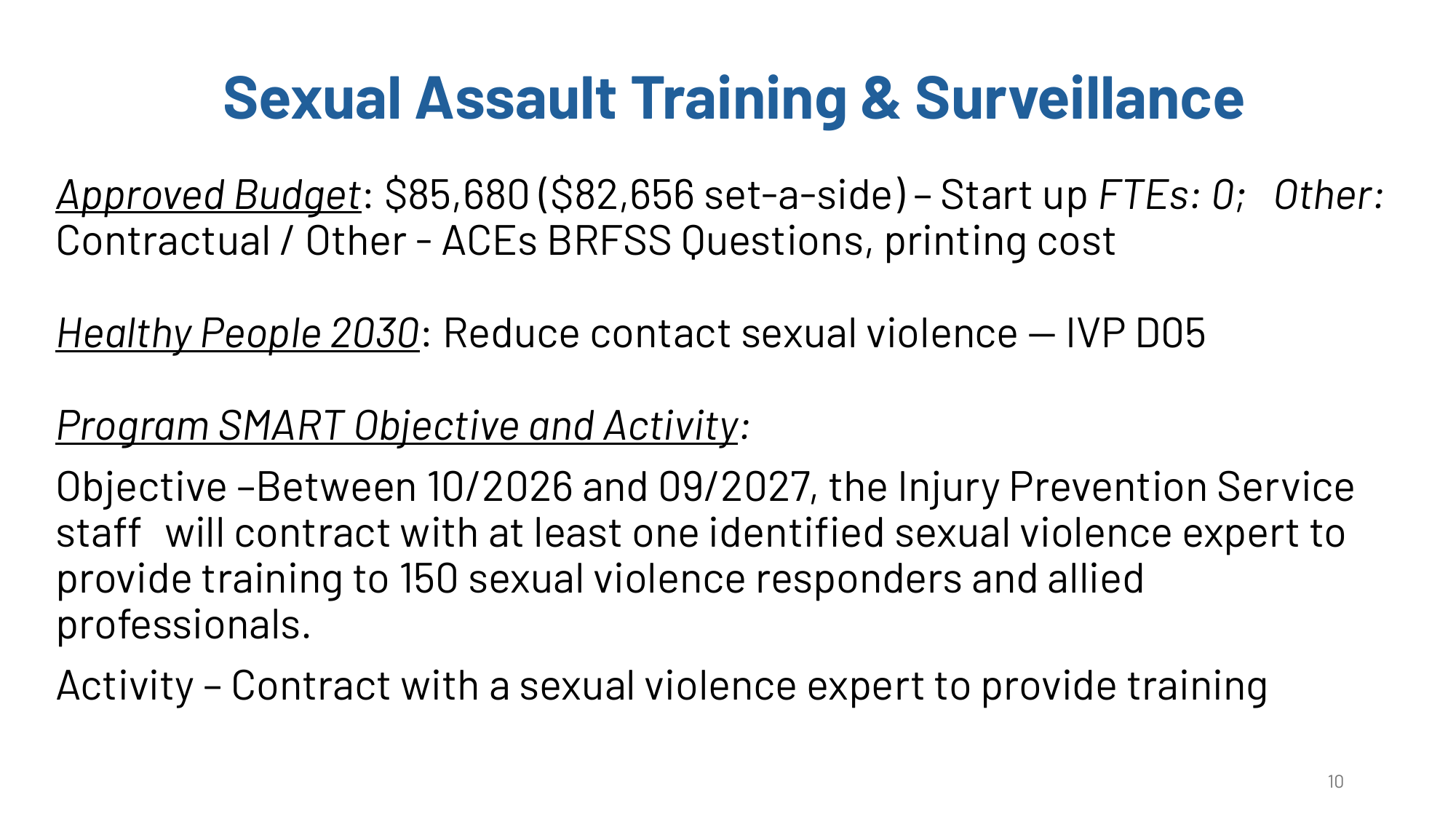

# Sexual Assault Training & Surveillance
Approved Budget: $85,680 ($82,656 set-a-side) – Start up FTEs: 0;   Other: Contractual / Other - ACEs BRFSS Questions, printing cost

Healthy People 2030: Reduce contact sexual violence — IVP D05

Program SMART Objective and Activity:
Objective –Between 10/2026 and 09/2027, the Injury Prevention Service staff 	will contract with at least one identified sexual violence expert to 	provide training to 150 sexual violence responders and allied 	professionals.
Activity – Contract with a sexual violence expert to provide training

10